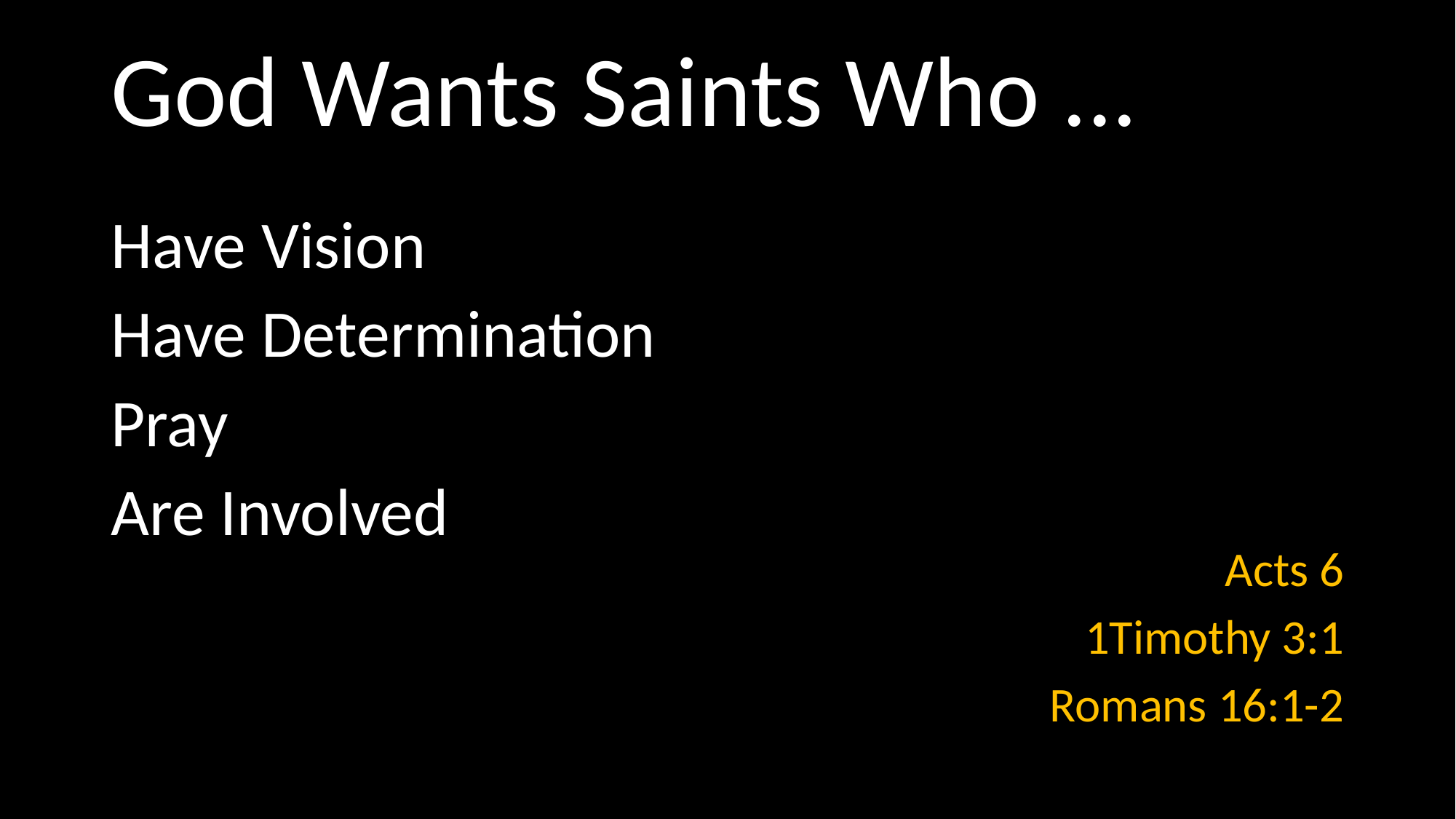

# God Wants Saints Who ...
Have Vision
Have Determination
Pray
Are Involved
Acts 6
1Timothy 3:1
Romans 16:1-2